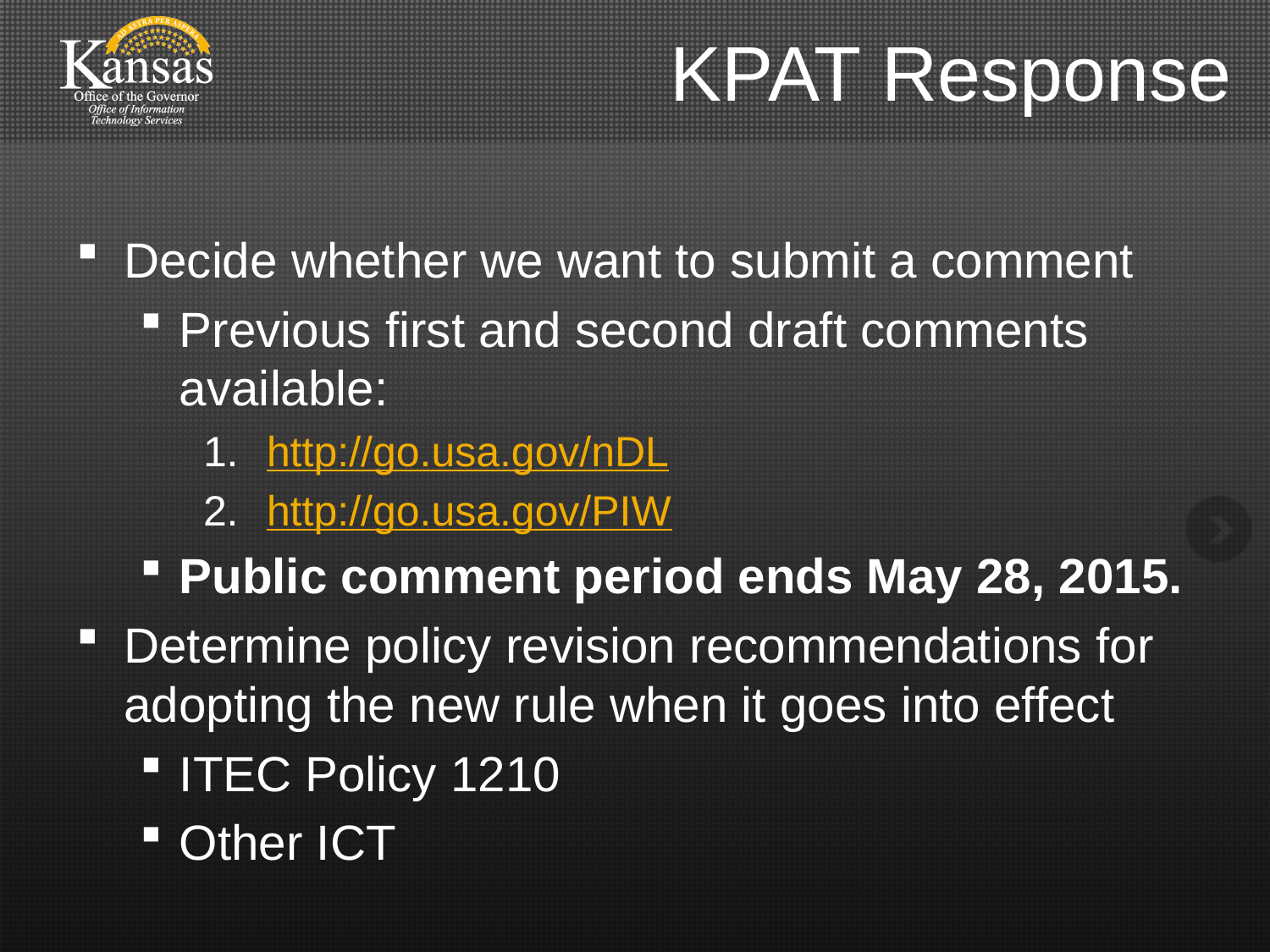

# KPAT Response
Decide whether we want to submit a comment
Previous first and second draft comments available:
http://go.usa.gov/nDL
http://go.usa.gov/PIW
Public comment period ends May 28, 2015.
Determine policy revision recommendations for adopting the new rule when it goes into effect
ITEC Policy 1210
Other ICT